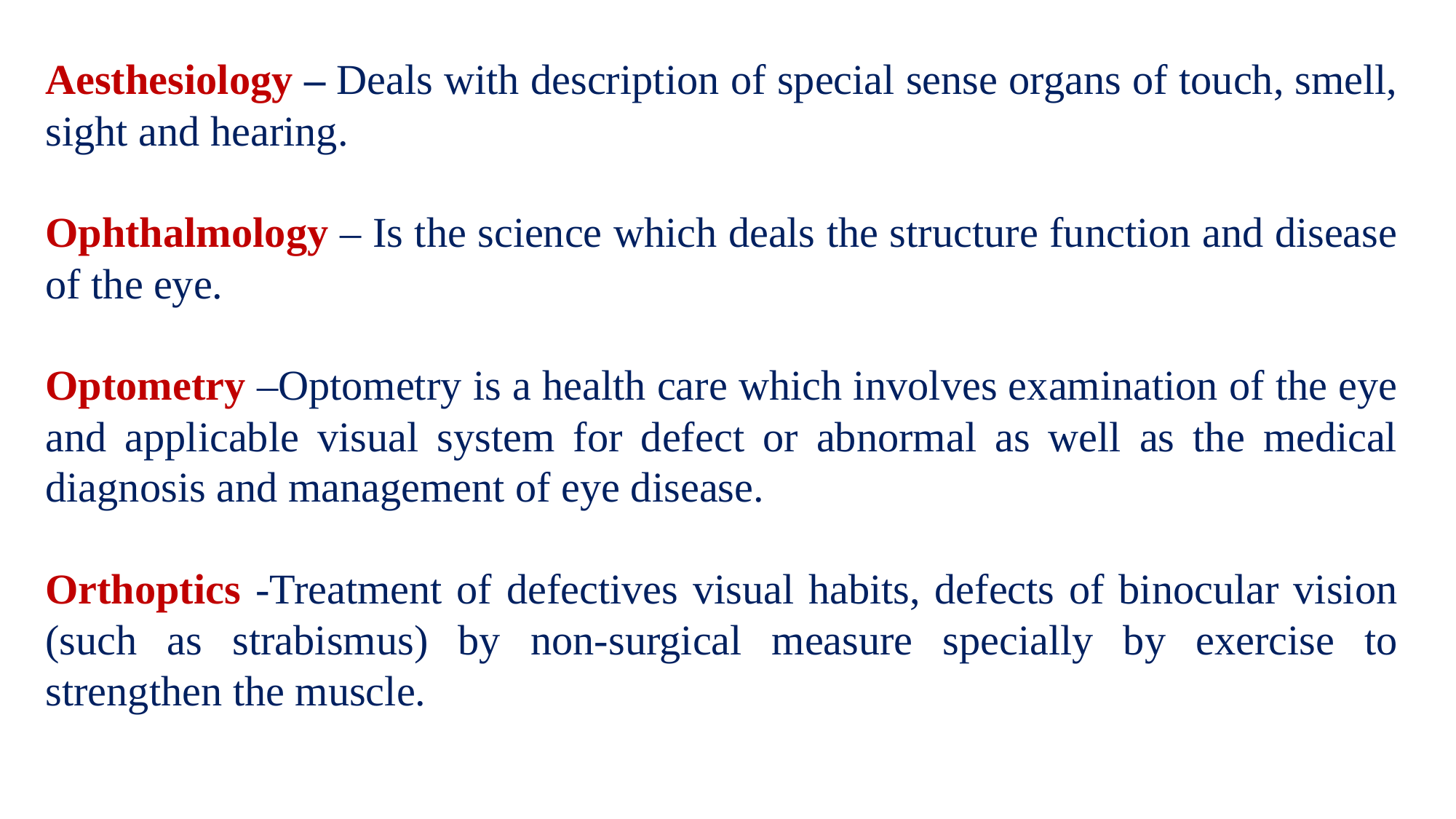

Aesthesiology – Deals with description of special sense organs of touch, smell, sight and hearing.

Ophthalmology – Is the science which deals the structure function and disease of the eye.

Optometry –Optometry is a health care which involves examination of the eye and applicable visual system for defect or abnormal as well as the medical diagnosis and management of eye disease.

Orthoptics -Treatment of defectives visual habits, defects of binocular vision (such as strabismus) by non-surgical measure specially by exercise to strengthen the muscle.